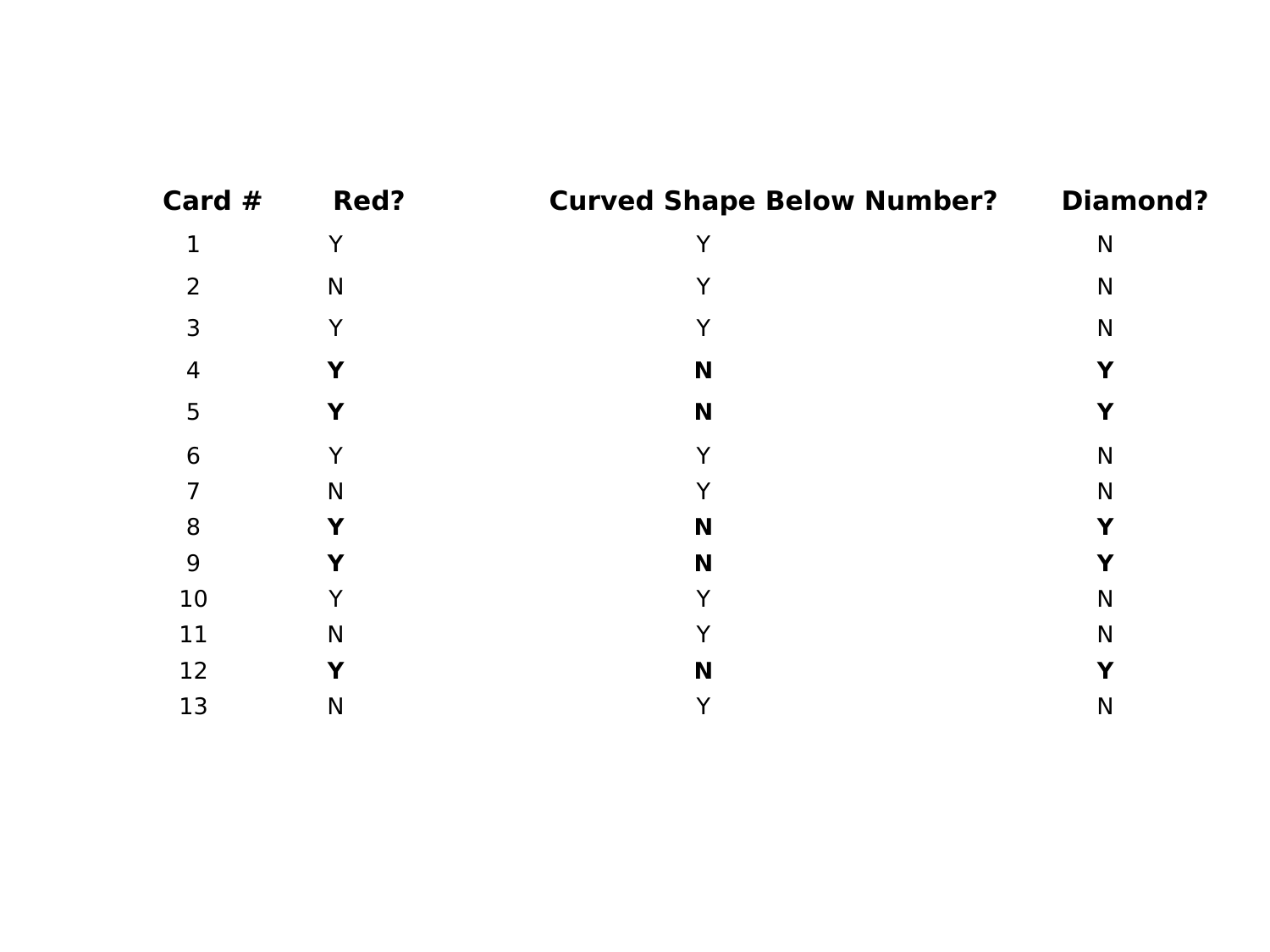

| Card # | Red? | Curved Shape Below Number? | Diamond? |
| --- | --- | --- | --- |
| 1 | Y | Y | N |
| 2 | N | Y | N |
| 3 | Y | Y | N |
| 4 | Y | N | Y |
| 5 | Y | N | Y |
| 6 | Y | Y | N |
| 7 | N | Y | N |
| 8 | Y | N | Y |
| 9 | Y | N | Y |
| 10 | Y | Y | N |
| 11 | N | Y | N |
| 12 | Y | N | Y |
| 13 | N | Y | N |